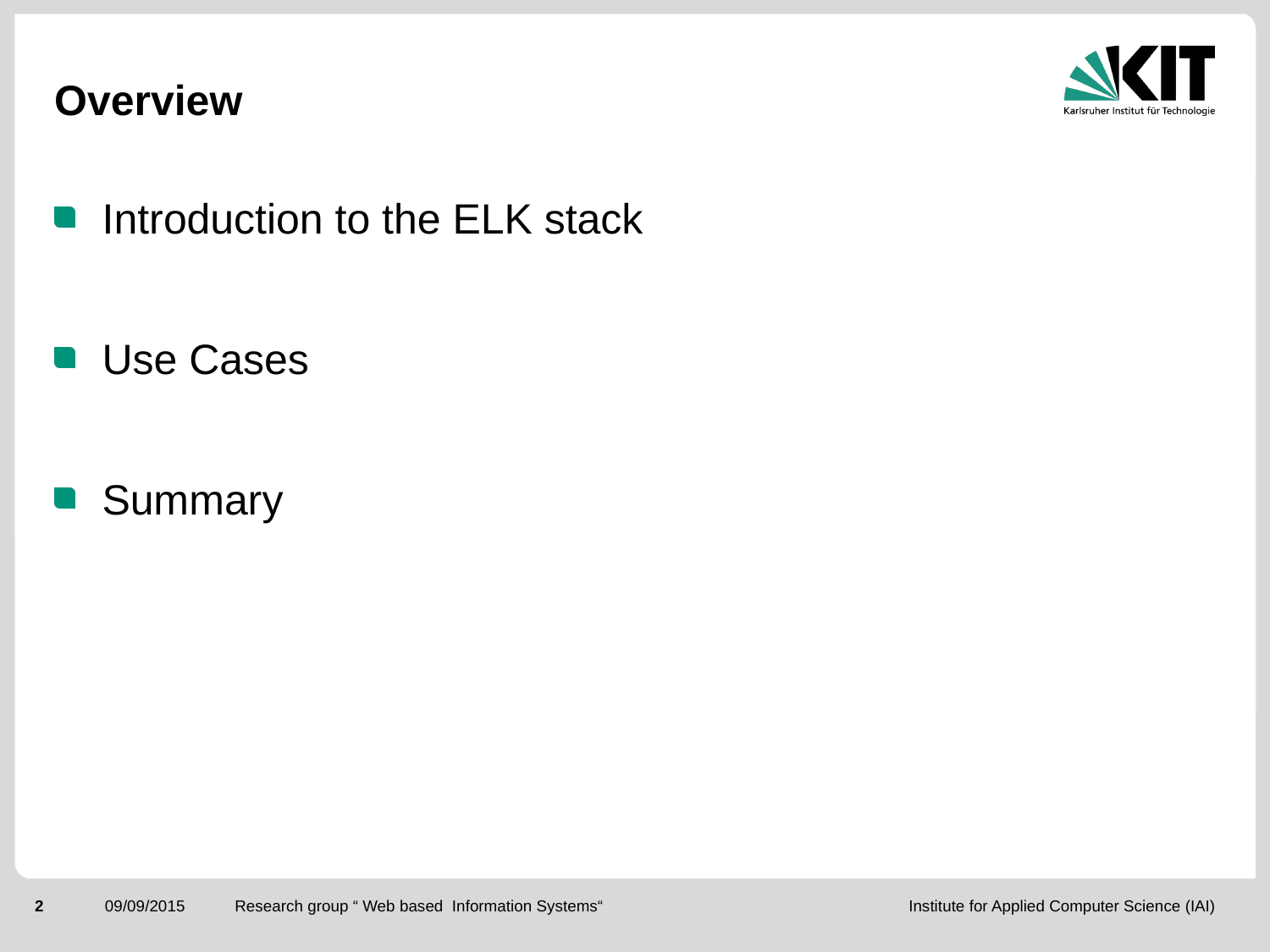

# Overview
Introduction to the ELK stack
Use Cases
Summary
Research group “ Web based  Information Systems“